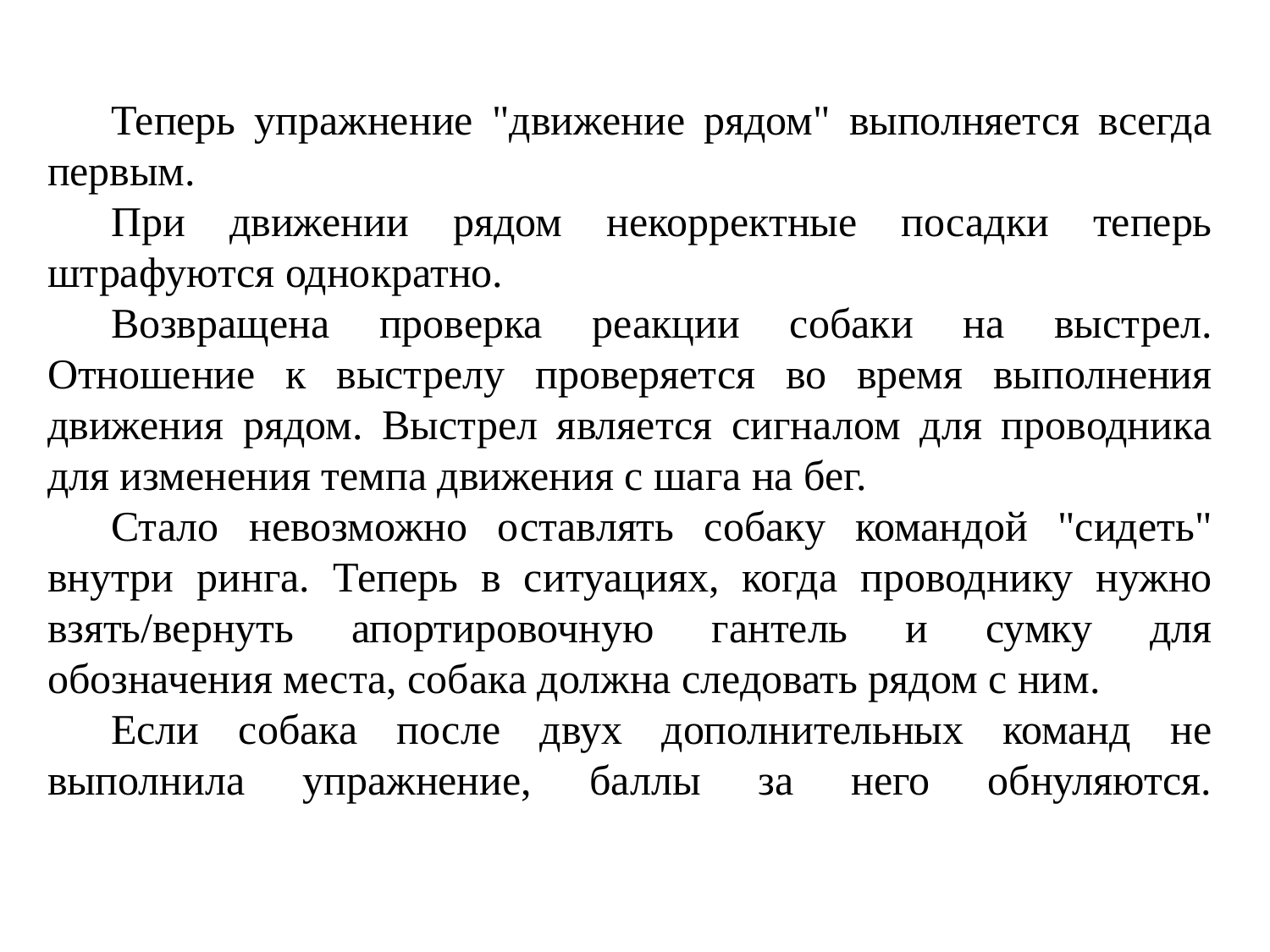

Теперь упражнение "движение рядом" выполняется всегда первым.
При движении рядом некорректные посадки теперь штрафуются однократно.
Возвращена проверка реакции собаки на выстрел. Отношение к выстрелу проверяется во время выполнения движения рядом. Выстрел является сигналом для проводника для изменения темпа движения с шага на бег.
Стало невозможно оставлять собаку командой "сидеть" внутри ринга. Теперь в ситуациях, когда проводнику нужно взять/вернуть апортировочную гантель и сумку для обозначения места, собака должна следовать рядом с ним.
Если собака после двух дополнительных команд не выполнила упражнение, баллы за него обнуляются.